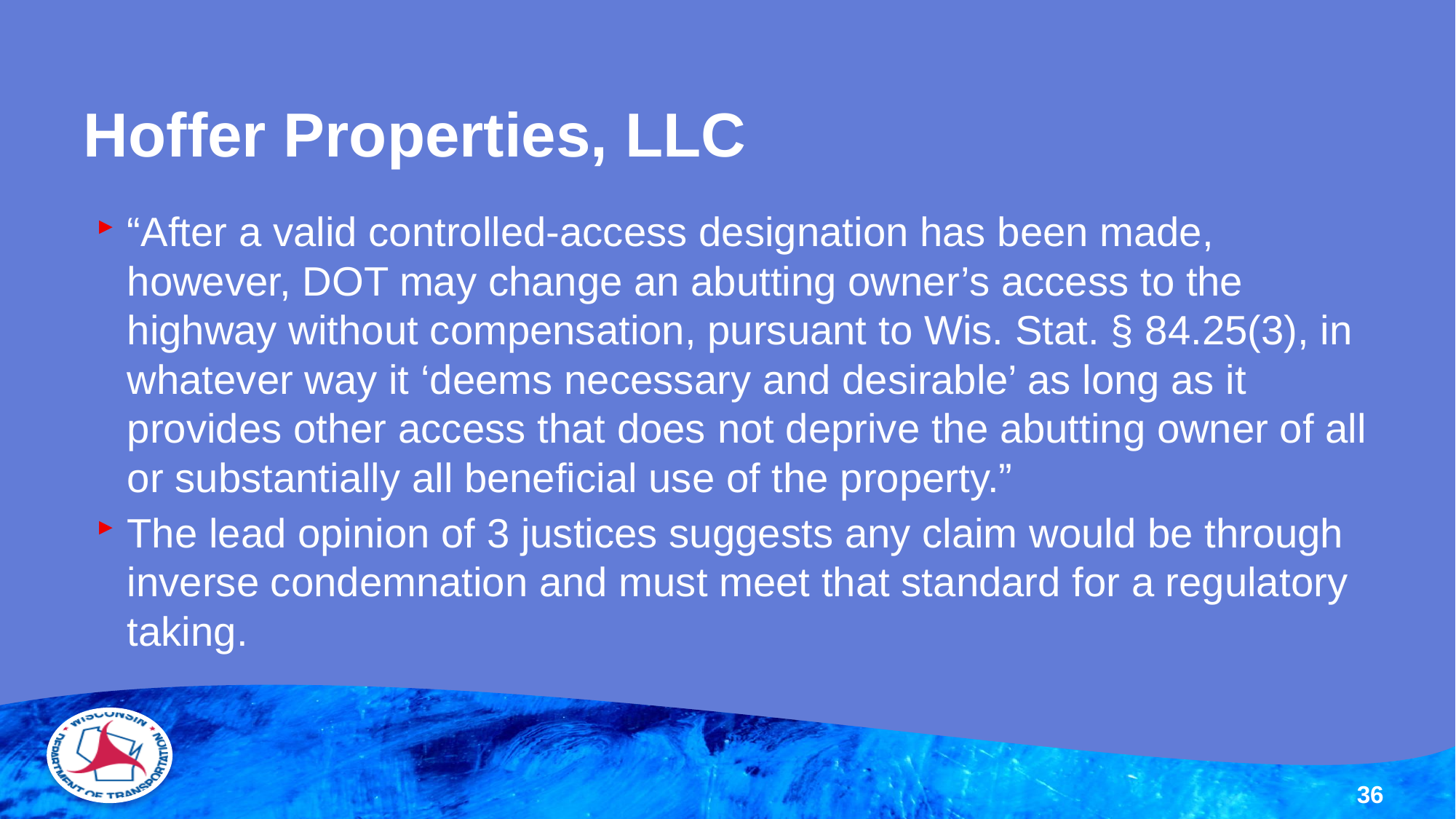

# Hoffer Properties, LLC
“After a valid controlled-access designation has been made, however, DOT may change an abutting owner’s access to the highway without compensation, pursuant to Wis. Stat. § 84.25(3), in whatever way it ‘deems necessary and desirable’ as long as it provides other access that does not deprive the abutting owner of all or substantially all beneficial use of the property.”
The lead opinion of 3 justices suggests any claim would be through inverse condemnation and must meet that standard for a regulatory taking.
36